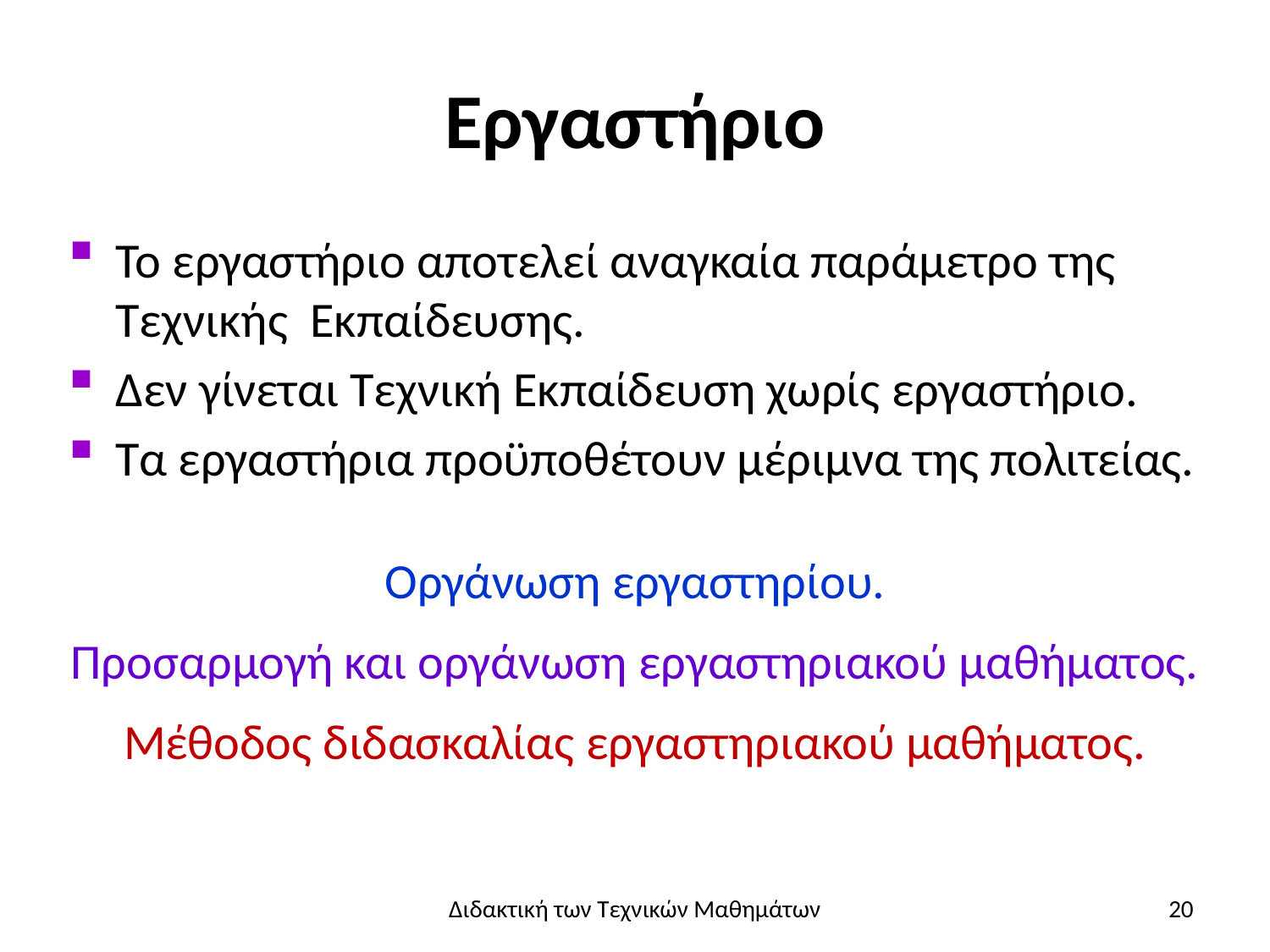

# Εργαστήριο
Το εργαστήριο αποτελεί αναγκαία παράμετρο της Τεχνικής  Εκπαίδευσης.
Δεν γίνεται Τεχνική Εκπαίδευση χωρίς εργαστήριο.
Τα εργαστήρια προϋποθέτουν μέριμνα της πολιτείας.
Οργάνωση εργαστηρίου.
Προσαρμογή και οργάνωση εργαστηριακού μαθήματος.
Μέθοδος διδασκαλίας εργαστηριακού μαθήματος.

Διδακτική των Τεχνικών Μαθημάτων
20